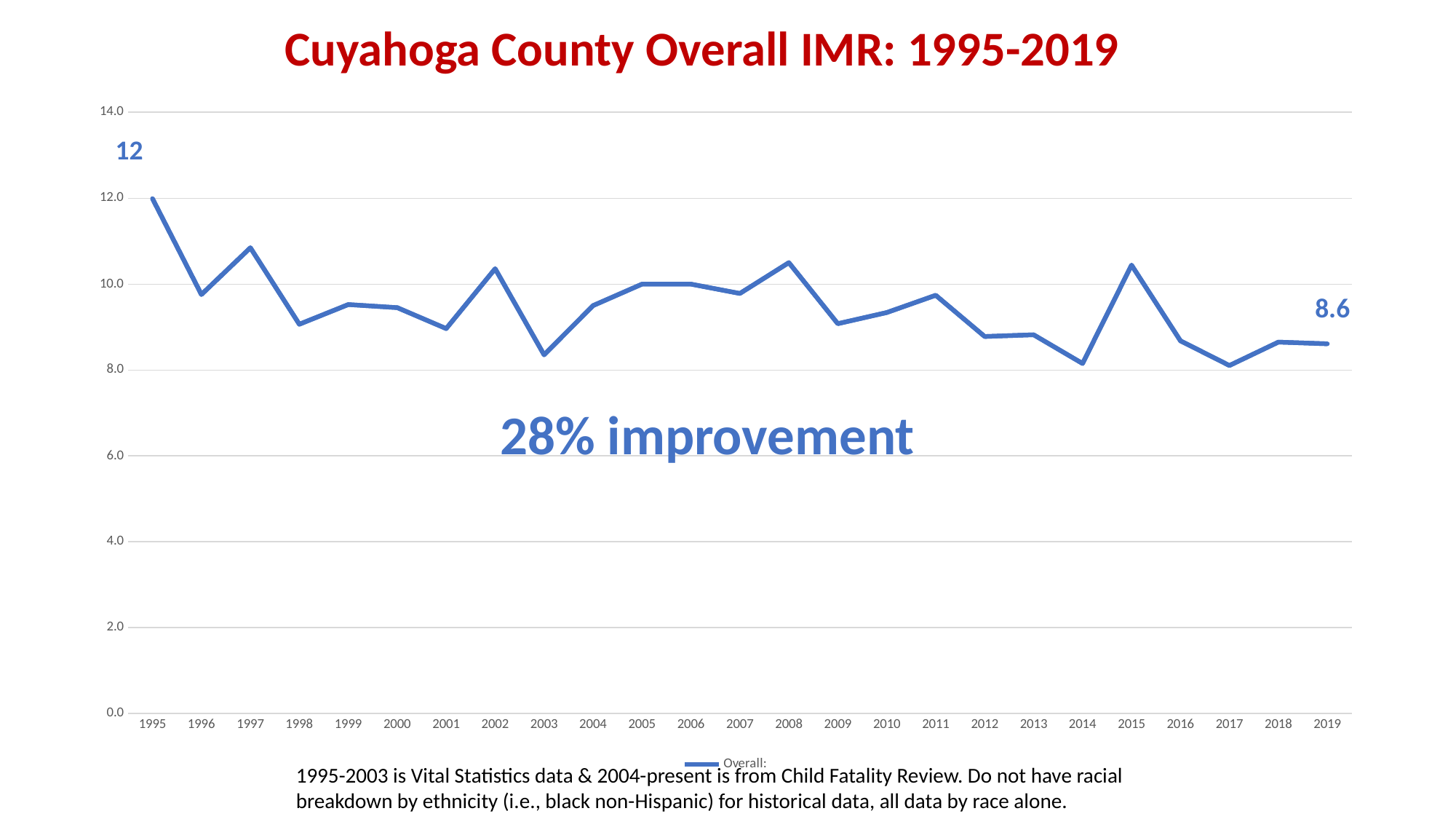

Cuyahoga County Overall IMR: 1995-2019

### Chart

| Category |  |  |
|---|---|---|
| 1995 | 11.991736786416084 | 11.991736786416084 |
| 1996 | 9.75760065735415 | 9.75760065735415 |
| 1997 | 10.846672283066555 | 10.846672283066555 |
| 1998 | 9.065991988193126 | 9.065991988193126 |
| 1999 | 9.52432785457712 | 9.52432785457712 |
| 2000 | 9.452498539642079 | 9.452498539642079 |
| 2001 | 8.96491035089649 | 8.96491035089649 |
| 2002 | 10.359116022099448 | 10.359116022099448 |
| 2003 | 8.35315273507744 | 8.35315273507744 |
| 2004 | 9.5 | 9.5 |
| 2005 | 10.0 | 10.0 |
| 2006 | 10.0 | 10.0 |
| 2007 | 9.782284521324188 | 9.782284521324188 |
| 2008 | 10.5 | 10.5 |
| 2009 | 9.079201545396007 | 9.079201545396007 |
| 2010 | 9.337690922430468 | 9.337690922430468 |
| 2011 | 9.74091862274234 | 9.74091862274234 |
| 2012 | 8.780160857908847 | 8.780160857908847 |
| 2013 | 8.82021354201207 | 8.82021354201207 |
| 2014 | 8.151990837431788 | 8.151990837431788 |
| 2015 | 10.442632890925015 | 10.442632890925015 |
| 2016 | 8.67973147080762 | 8.67973147080762 |
| 2017 | 8.105508998488803 | 8.105508998488803 |
| 2018 | 8.650519031141869 | 8.650519031141869 |
| 2019 | 8.61017435603071 | 8.61017435603071 |
12
8.6
28% improvement
1995-2003 is Vital Statistics data & 2004-present is from Child Fatality Review. Do not have racial
breakdown by ethnicity (i.e., black non-Hispanic) for historical data, all data by race alone.